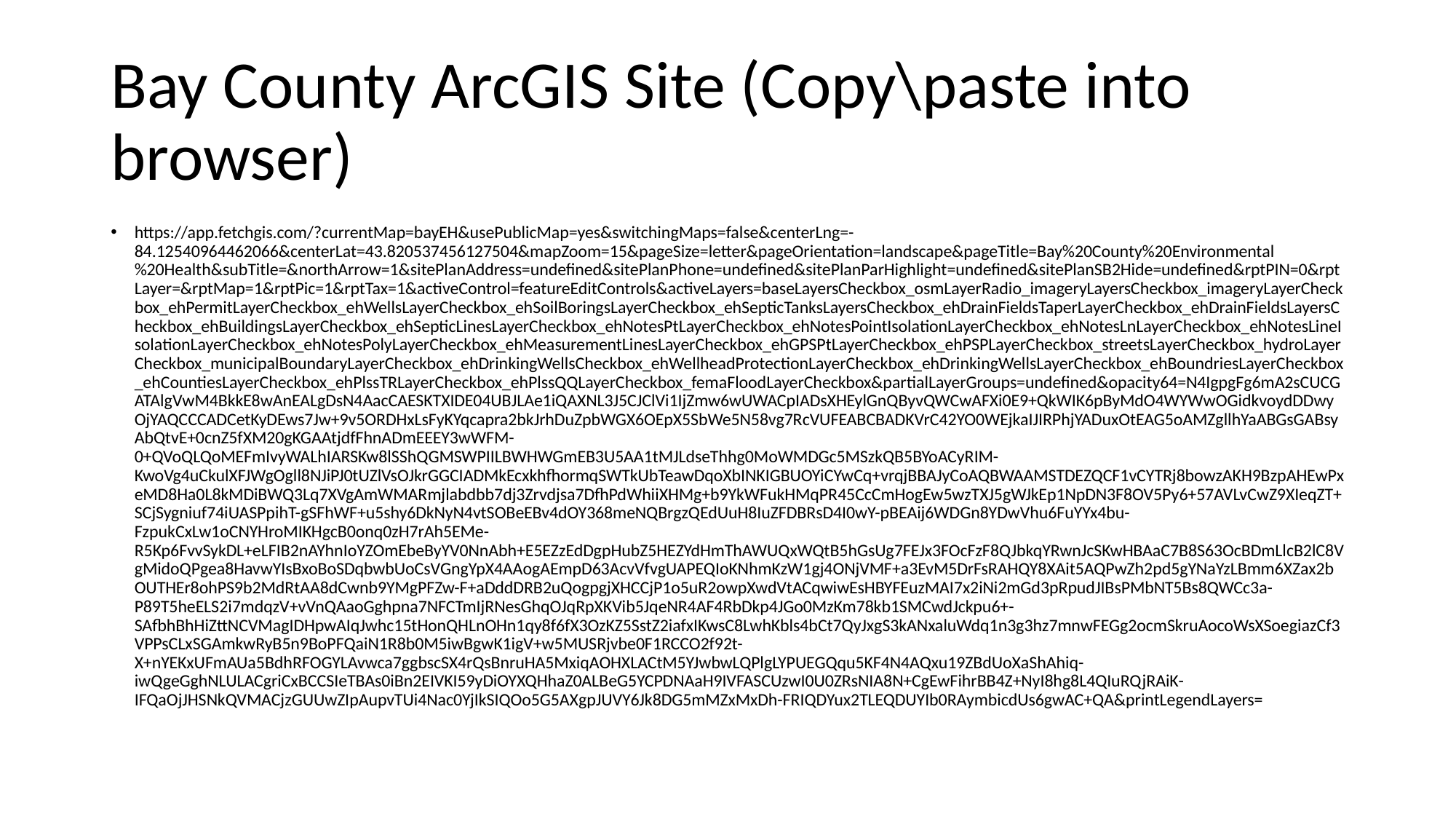

# Bay County ArcGIS Site (Copy\paste into browser)
https://app.fetchgis.com/?currentMap=bayEH&usePublicMap=yes&switchingMaps=false&centerLng=-84.12540964462066&centerLat=43.820537456127504&mapZoom=15&pageSize=letter&pageOrientation=landscape&pageTitle=Bay%20County%20Environmental%20Health&subTitle=&northArrow=1&sitePlanAddress=undefined&sitePlanPhone=undefined&sitePlanParHighlight=undefined&sitePlanSB2Hide=undefined&rptPIN=0&rptLayer=&rptMap=1&rptPic=1&rptTax=1&activeControl=featureEditControls&activeLayers=baseLayersCheckbox_osmLayerRadio_imageryLayersCheckbox_imageryLayerCheckbox_ehPermitLayerCheckbox_ehWellsLayerCheckbox_ehSoilBoringsLayerCheckbox_ehSepticTanksLayersCheckbox_ehDrainFieldsTaperLayerCheckbox_ehDrainFieldsLayersCheckbox_ehBuildingsLayerCheckbox_ehSepticLinesLayerCheckbox_ehNotesPtLayerCheckbox_ehNotesPointIsolationLayerCheckbox_ehNotesLnLayerCheckbox_ehNotesLineIsolationLayerCheckbox_ehNotesPolyLayerCheckbox_ehMeasurementLinesLayerCheckbox_ehGPSPtLayerCheckbox_ehPSPLayerCheckbox_streetsLayerCheckbox_hydroLayerCheckbox_municipalBoundaryLayerCheckbox_ehDrinkingWellsCheckbox_ehWellheadProtectionLayerCheckbox_ehDrinkingWellsLayerCheckbox_ehBoundriesLayerCheckbox_ehCountiesLayerCheckbox_ehPlssTRLayerCheckbox_ehPlssQQLayerCheckbox_femaFloodLayerCheckbox&partialLayerGroups=undefined&opacity64=N4IgpgFg6mA2sCUCGATAlgVwM4BkkE8wAnEALgDsN4AacCAESKTXIDE04UBJLAe1iQAXNL3J5CJClVi1IjZmw6wUWACpIADsXHEylGnQByvQWCwAFXi0E9+QkWIK6pByMdO4WYWwOGidkvoydDDwyOjYAQCCCADCetKyDEws7Jw+9v5ORDHxLsFyKYqcapra2bkJrhDuZpbWGX6OEpX5SbWe5N58vg7RcVUFEABCBADKVrC42YO0WEjkaIJIRPhjYADuxOtEAG5oAMZgllhYaABGsGABsyAbQtvE+0cnZ5fXM20gKGAAtjdfFhnADmEEEY3wWFM-0+QVoQLQoMEFmIvyWALhIARSKw8lSShQGMSWPIILBWHWGmEB3U5AA1tMJLdseThhg0MoWMDGc5MSzkQB5BYoACyRIM-KwoVg4uCkulXFJWgOgll8NJiPJ0tUZlVsOJkrGGCIADMkEcxkhfhormqSWTkUbTeawDqoXbINKIGBUOYiCYwCq+vrqjBBAJyCoAQBWAAMSTDEZQCF1vCYTRj8bowzAKH9BzpAHEwPxeMD8Ha0L8kMDiBWQ3Lq7XVgAmWMARmjlabdbb7dj3Zrvdjsa7DfhPdWhiiXHMg+b9YkWFukHMqPR45CcCmHogEw5wzTXJ5gWJkEp1NpDN3F8OV5Py6+57AVLvCwZ9XIeqZT+SCjSygniuf74iUASPpihT-gSFhWF+u5shy6DkNyN4vtSOBeEBv4dOY368meNQBrgzQEdUuH8IuZFDBRsD4I0wY-pBEAij6WDGn8YDwVhu6FuYYx4bu-FzpukCxLw1oCNYHroMIKHgcB0onq0zH7rAh5EMe-R5Kp6FvvSykDL+eLFIB2nAYhnIoYZOmEbeByYV0NnAbh+E5EZzEdDgpHubZ5HEZYdHmThAWUQxWQtB5hGsUg7FEJx3FOcFzF8QJbkqYRwnJcSKwHBAaC7B8S63OcBDmLlcB2lC8VgMidoQPgea8HavwYIsBxoBoSDqbwbUoCsVGngYpX4AAogAEmpD63AcvVfvgUAPEQIoKNhmKzW1gj4ONjVMF+a3EvM5DrFsRAHQY8XAit5AQPwZh2pd5gYNaYzLBmm6XZax2bOUTHEr8ohPS9b2MdRtAA8dCwnb9YMgPFZw-F+aDddDRB2uQogpgjXHCCjP1o5uR2owpXwdVtACqwiwEsHBYFEuzMAI7x2iNi2mGd3pRpudJIBsPMbNT5Bs8QWCc3a-P89T5heELS2i7mdqzV+vVnQAaoGghpna7NFCTmIjRNesGhqOJqRpXKVib5JqeNR4AF4RbDkp4JGo0MzKm78kb1SMCwdJckpu6+-SAfbhBhHiZttNCVMagIDHpwAIqJwhc15tHonQHLnOHn1qy8f6fX3OzKZ5SstZ2iafxIKwsC8LwhKbls4bCt7QyJxgS3kANxaluWdq1n3g3hz7mnwFEGg2ocmSkruAocoWsXSoegiazCf3VPPsCLxSGAmkwRyB5n9BoPFQaiN1R8b0M5iwBgwK1igV+w5MUSRjvbe0F1RCCO2f92t-X+nYEKxUFmAUa5BdhRFOGYLAvwca7ggbscSX4rQsBnruHA5MxiqAOHXLACtM5YJwbwLQPlgLYPUEGQqu5KF4N4AQxu19ZBdUoXaShAhiq-iwQgeGghNLULACgriCxBCCSIeTBAs0iBn2EIVKI59yDiOYXQHhaZ0ALBeG5YCPDNAaH9IVFASCUzwI0U0ZRsNIA8N+CgEwFihrBB4Z+NyI8hg8L4QIuRQjRAiK-IFQaOjJHSNkQVMACjzGUUwZIpAupvTUi4Nac0YjIkSIQOo5G5AXgpJUVY6Jk8DG5mMZxMxDh-FRIQDYux2TLEQDUYIb0RAymbicdUs6gwAC+QA&printLegendLayers=